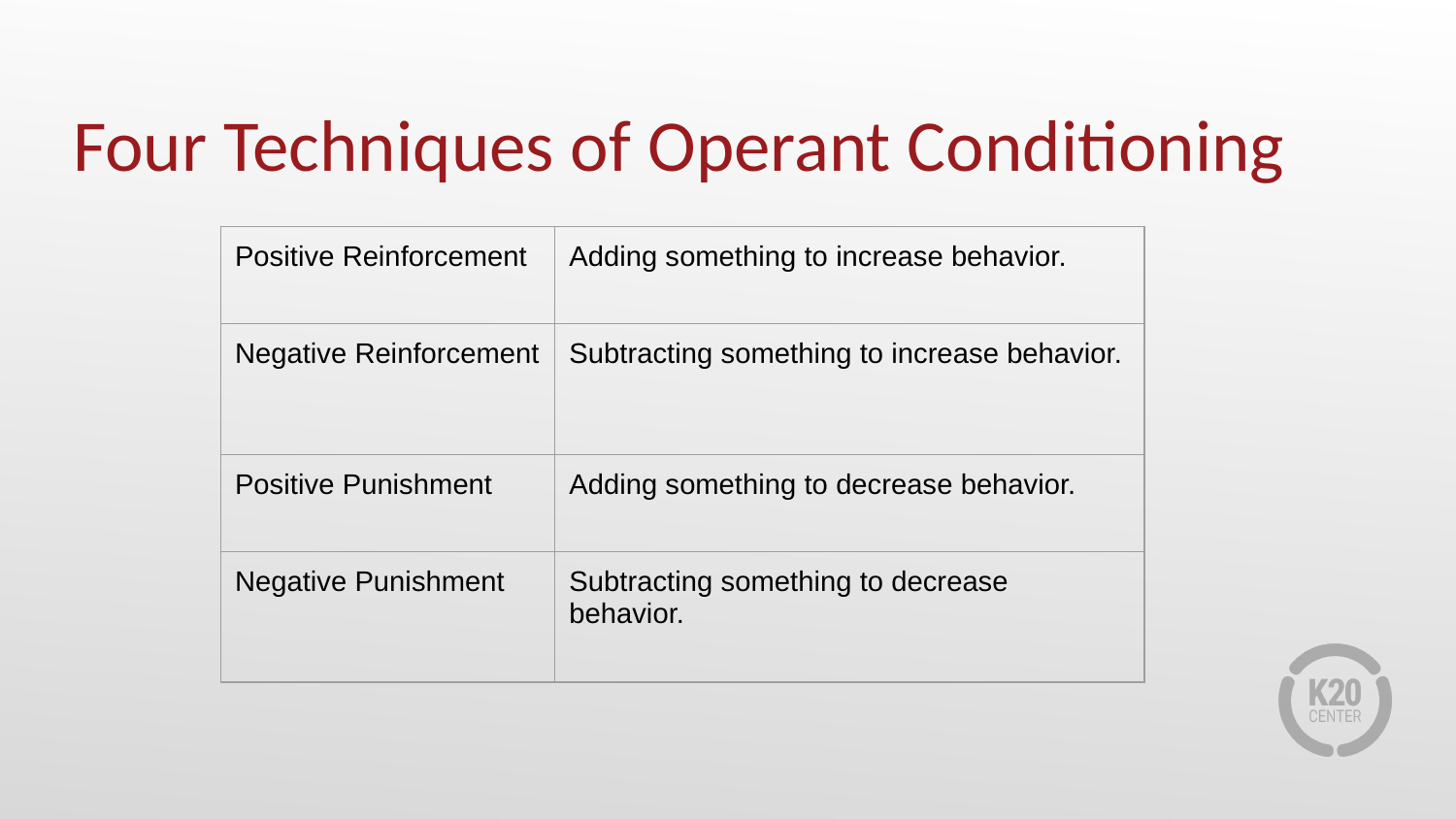

# Four Techniques of Operant Conditioning
| Positive Reinforcement | Adding something to increase behavior. |
| --- | --- |
| Negative Reinforcement | Subtracting something to increase behavior. |
| Positive Punishment | Adding something to decrease behavior. |
| Negative Punishment | Subtracting something to decrease behavior. |